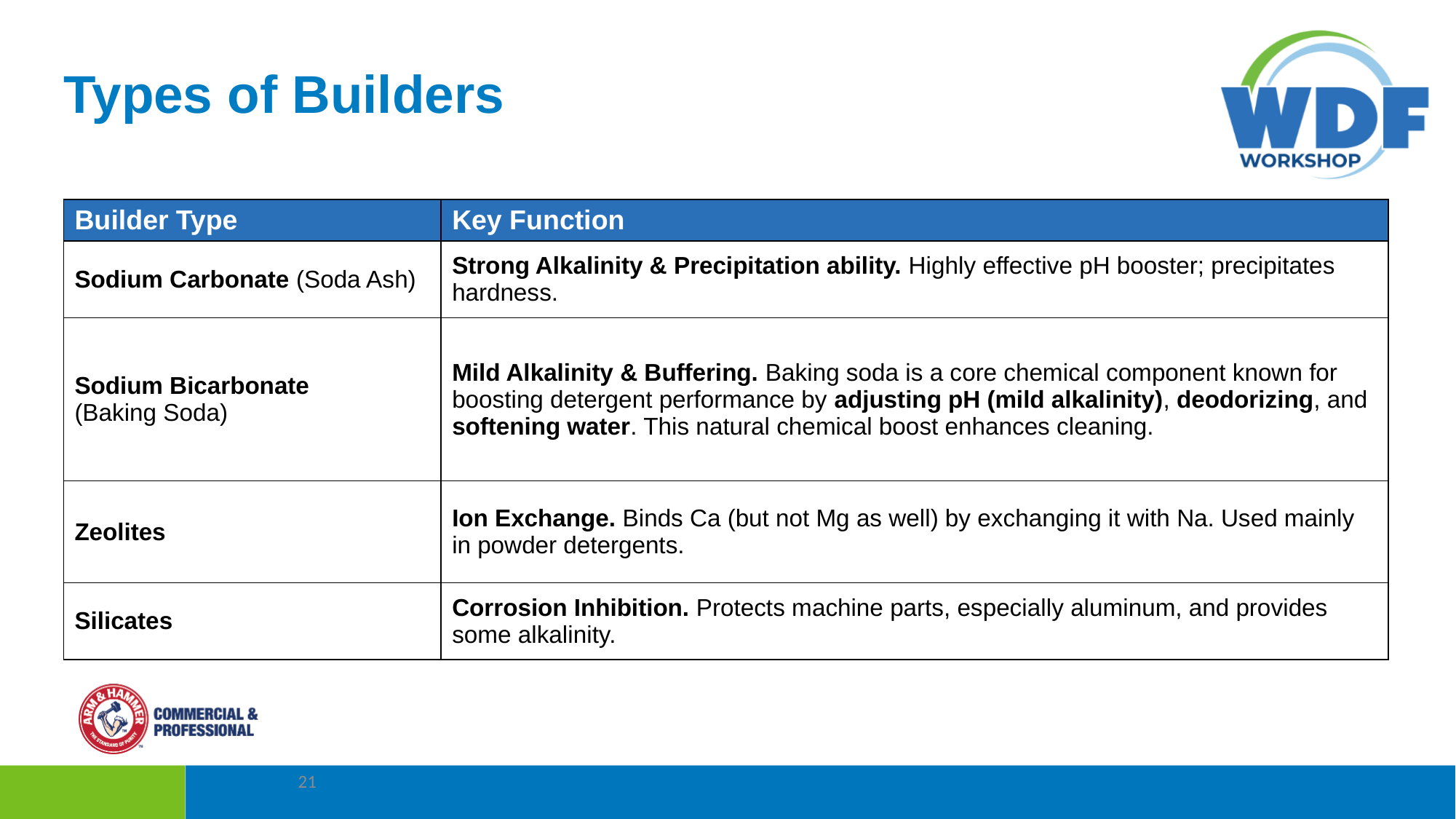

Types of Builders

| Builder Type | Key Function |
| --- | --- |
| Sodium Carbonate (Soda Ash) | Strong Alkalinity & Precipitation ability. Highly effective pH booster; precipitates hardness. |
| Sodium Bicarbonate (Baking Soda) | Mild Alkalinity & Buffering. Baking soda is a core chemical component known for boosting detergent performance by adjusting pH (mild alkalinity), deodorizing, and softening water. This natural chemical boost enhances cleaning. |
| Zeolites | Ion Exchange. Binds Ca (but not Mg as well) by exchanging it with Na. Used mainly in powder detergents. |
| Silicates | Corrosion Inhibition. Protects machine parts, especially aluminum, and provides some alkalinity. |
21